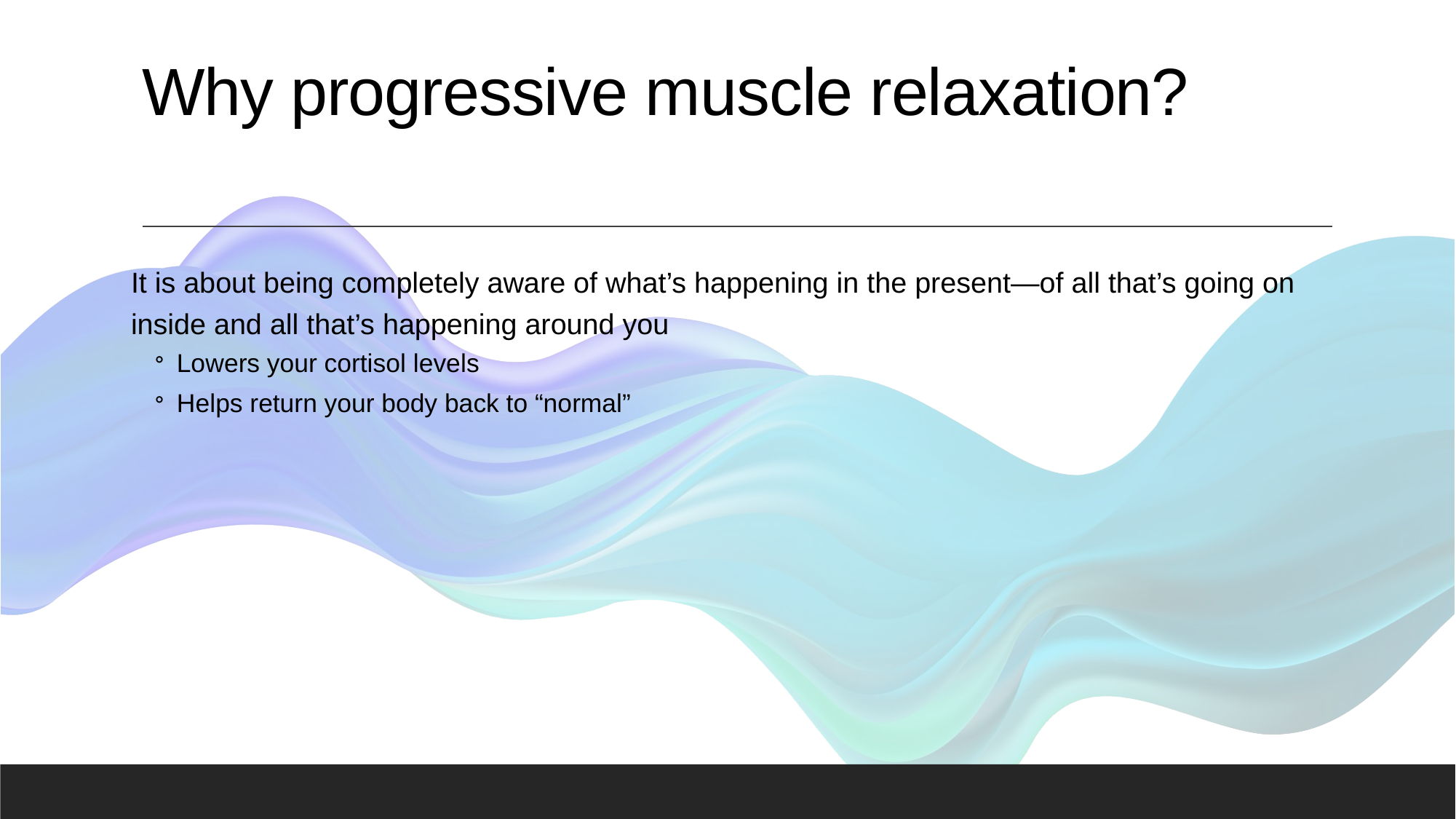

# Why progressive muscle relaxation?

It is about being completely aware of what’s happening in the present—of all that’s going on inside and all that’s happening around you
Lowers your cortisol levels
Helps return your body back to “normal”